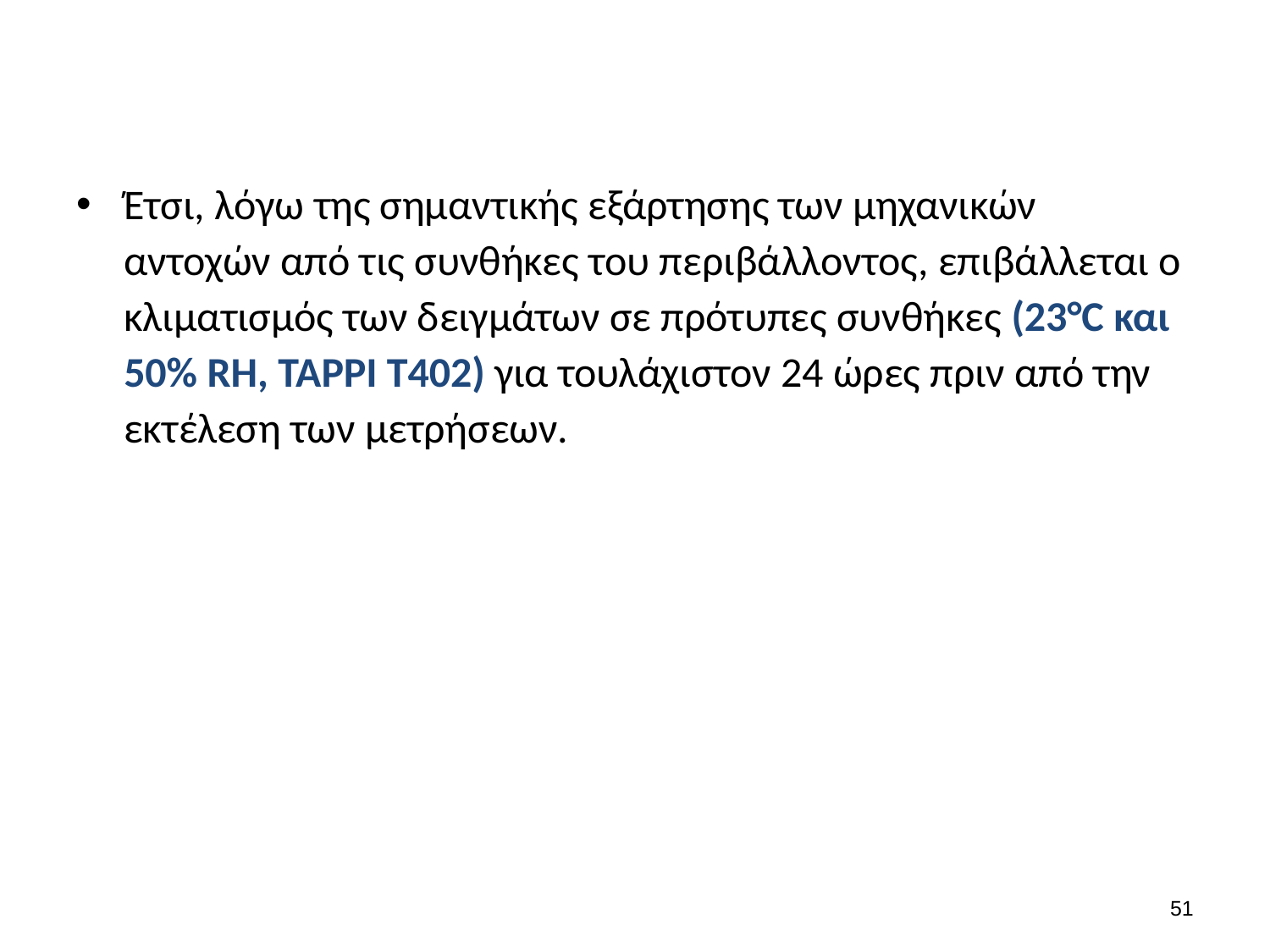

#
Έτσι, λόγω της σημαντικής εξάρτησης των μηχανικών αντοχών από τις συνθήκες του περιβάλλοντος, επιβάλλεται ο κλιματισμός των δειγμάτων σε πρότυπες συνθήκες (23°C και 50% RH, TAPPI Τ402) για τουλάχιστον 24 ώρες πριν από την εκτέλεση των μετρήσεων.
51